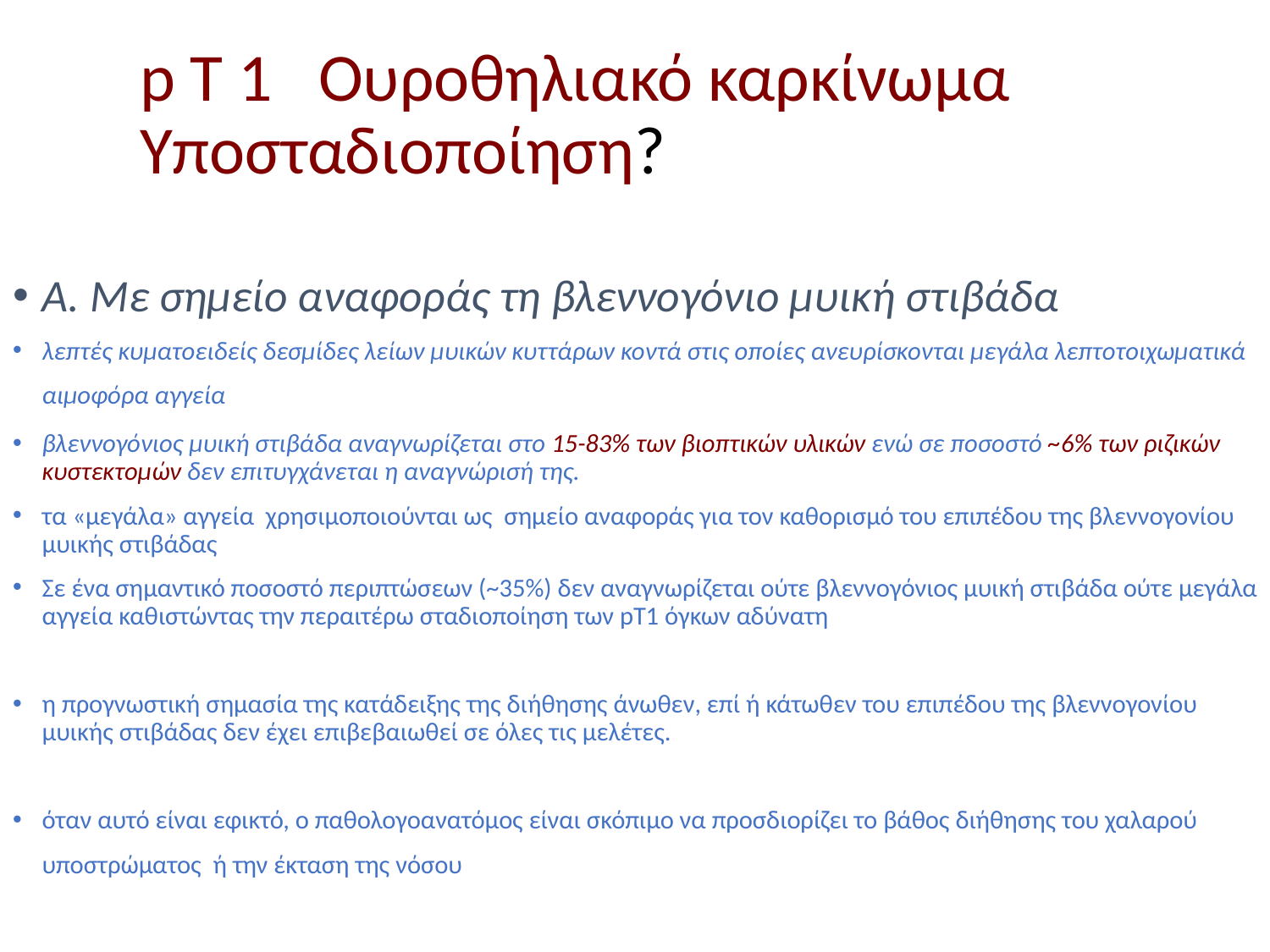

p T 1   Oυροθηλιακό καρκίνωμα
Υποσταδιοποίηση?
Α. Με σημείο αναφοράς τη βλεννογόνιο μυική στιβάδα
λεπτές κυματοειδείς δεσμίδες λείων μυικών κυττάρων κοντά στις οποίες ανευρίσκονται μεγάλα λεπτοτοιχωματικά αιμοφόρα αγγεία
βλεννογόνιος μυική στιβάδα αναγνωρίζεται στο 15-83% των βιοπτικών υλικών ενώ σε ποσοστό ~6% των ριζικών κυστεκτομών δεν επιτυγχάνεται η αναγνώρισή της.
τα «μεγάλα» αγγεία  χρησιμοποιούνται ως  σημείο αναφοράς για τον καθορισμό του επιπέδου της βλεννογονίου μυικής στιβάδας
Σε ένα σημαντικό ποσοστό περιπτώσεων (~35%) δεν αναγνωρίζεται ούτε βλεννογόνιος μυική στιβάδα ούτε μεγάλα αγγεία καθιστώντας την περαιτέρω σταδιοποίηση των pT1 όγκων αδύνατη

η προγνωστική σημασία της κατάδειξης της διήθησης άνωθεν, επί ή κάτωθεν του επιπέδου της βλεννογονίου μυικής στιβάδας δεν έχει επιβεβαιωθεί σε όλες τις μελέτες.

όταν αυτό είναι εφικτό, ο παθολογοανατόμος είναι σκόπιμο να προσδιορίζει το βάθος διήθησης του χαλαρού υποστρώματος  ή την έκταση της νόσου